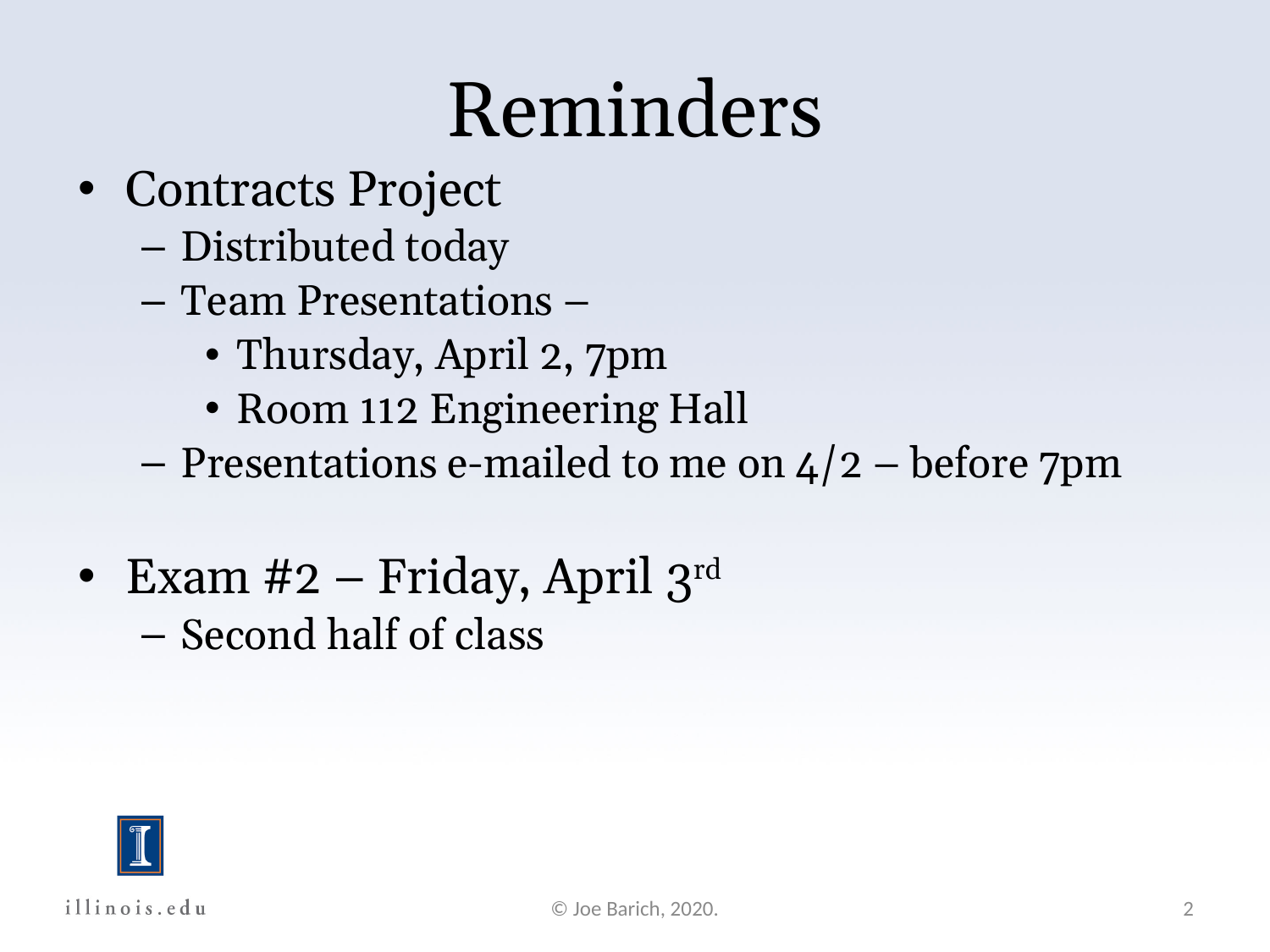

Reminders
Contracts Project
Distributed today
Team Presentations –
Thursday, April 2, 7pm
Room 112 Engineering Hall
Presentations e-mailed to me on 4/2 – before 7pm

Exam #2 – Friday, April 3rd
Second half of class

© Joe Barich, 2020.
2